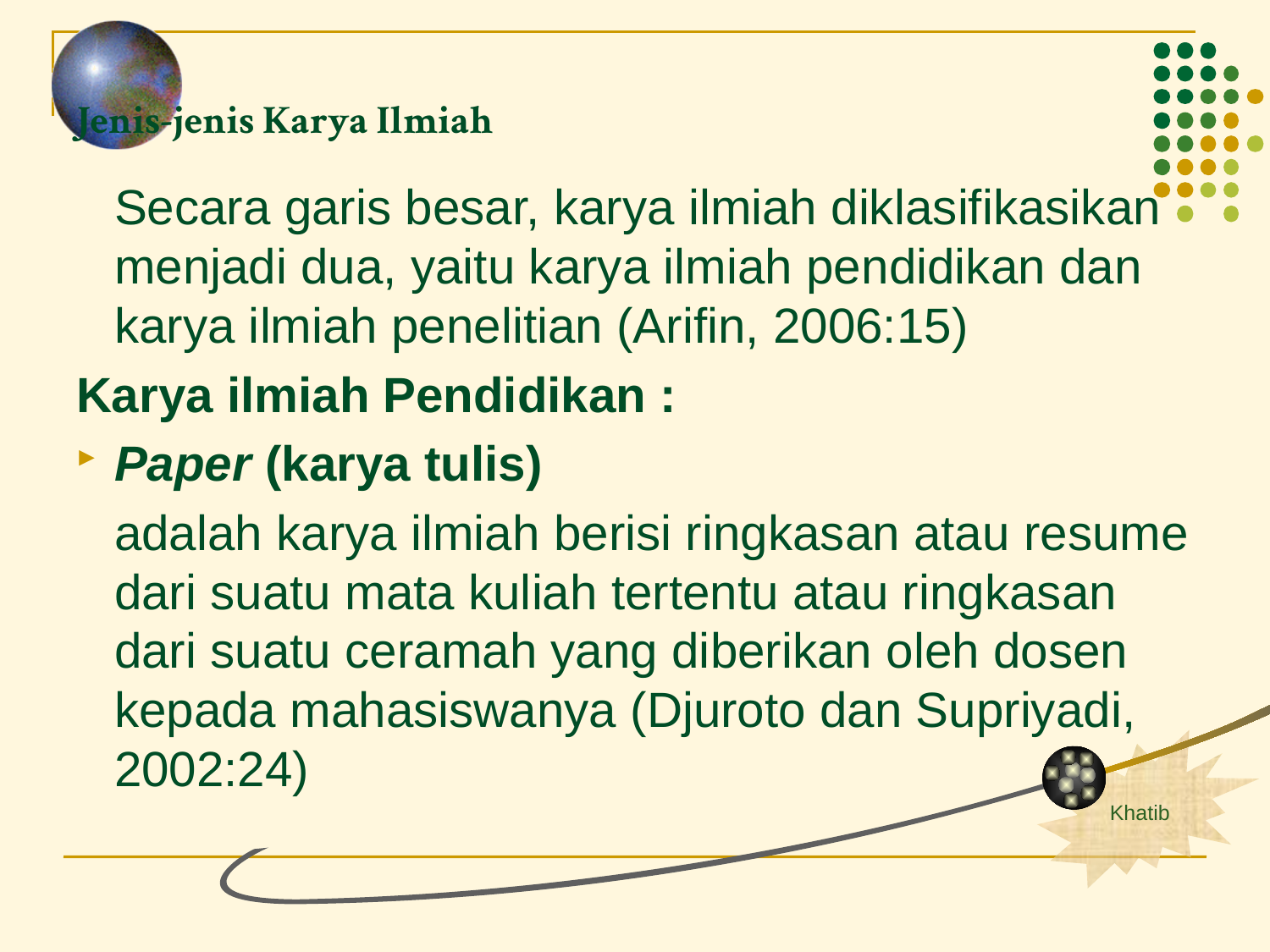

# Jenis-jenis Karya Ilmiah
	Secara garis besar, karya ilmiah diklasifikasikan menjadi dua, yaitu karya ilmiah pendidikan dan karya ilmiah penelitian (Arifin, 2006:15)
Karya ilmiah Pendidikan :
Paper (karya tulis)
	adalah karya ilmiah berisi ringkasan atau resume dari suatu mata kuliah tertentu atau ringkasan dari suatu ceramah yang diberikan oleh dosen kepada mahasiswanya (Djuroto dan Supriyadi, 2002:24)